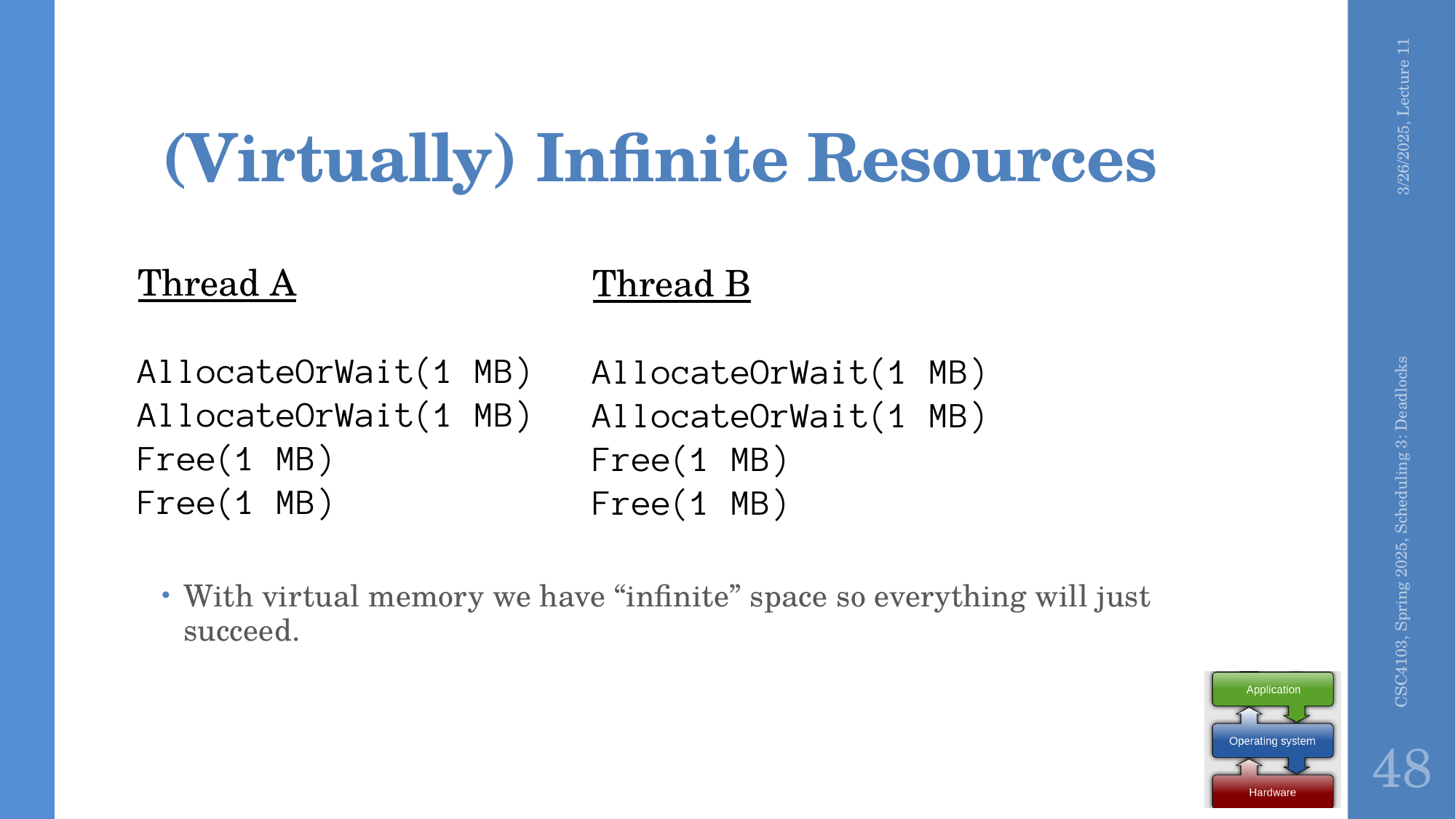

# (Virtually) Infinite Resources
3/26/2025, Lecture 11

With virtual memory we have “infinite” space so everything will just succeed.

Thread A

AllocateOrWait(1 MB)
AllocateOrWait(1 MB)
Free(1 MB)
Free(1 MB)
Thread B

AllocateOrWait(1 MB)
AllocateOrWait(1 MB)
Free(1 MB)
Free(1 MB)
CSC4103, Spring 2025, Scheduling 3: Deadlocks
48